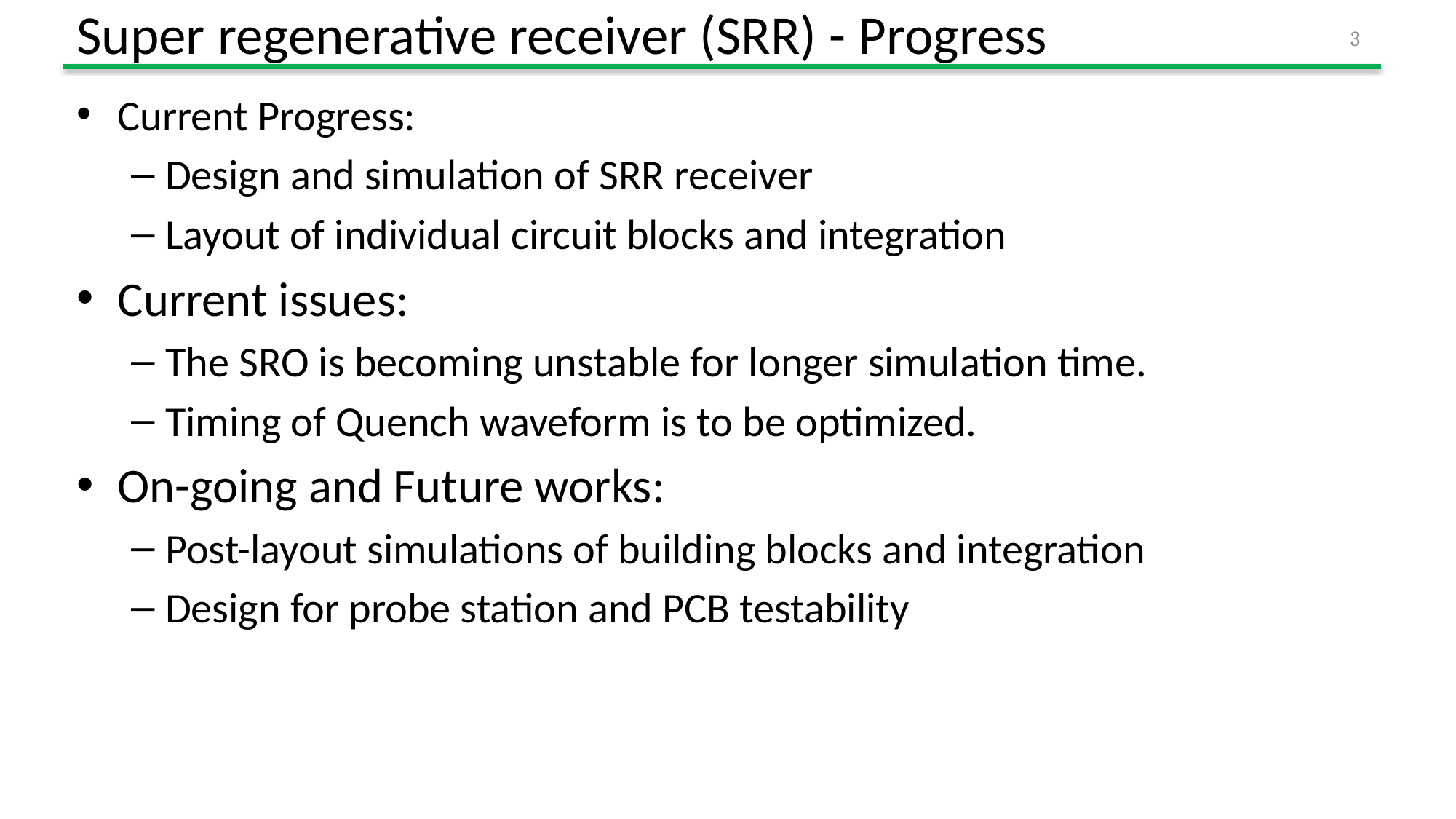

# Super regenerative receiver (SRR) - Progress
3

Current Progress:
Design and simulation of SRR receiver
Layout of individual circuit blocks and integration
Current issues:
The SRO is becoming unstable for longer simulation time.
Timing of Quench waveform is to be optimized.
On-going and Future works:
Post-layout simulations of building blocks and integration
Design for probe station and PCB testability